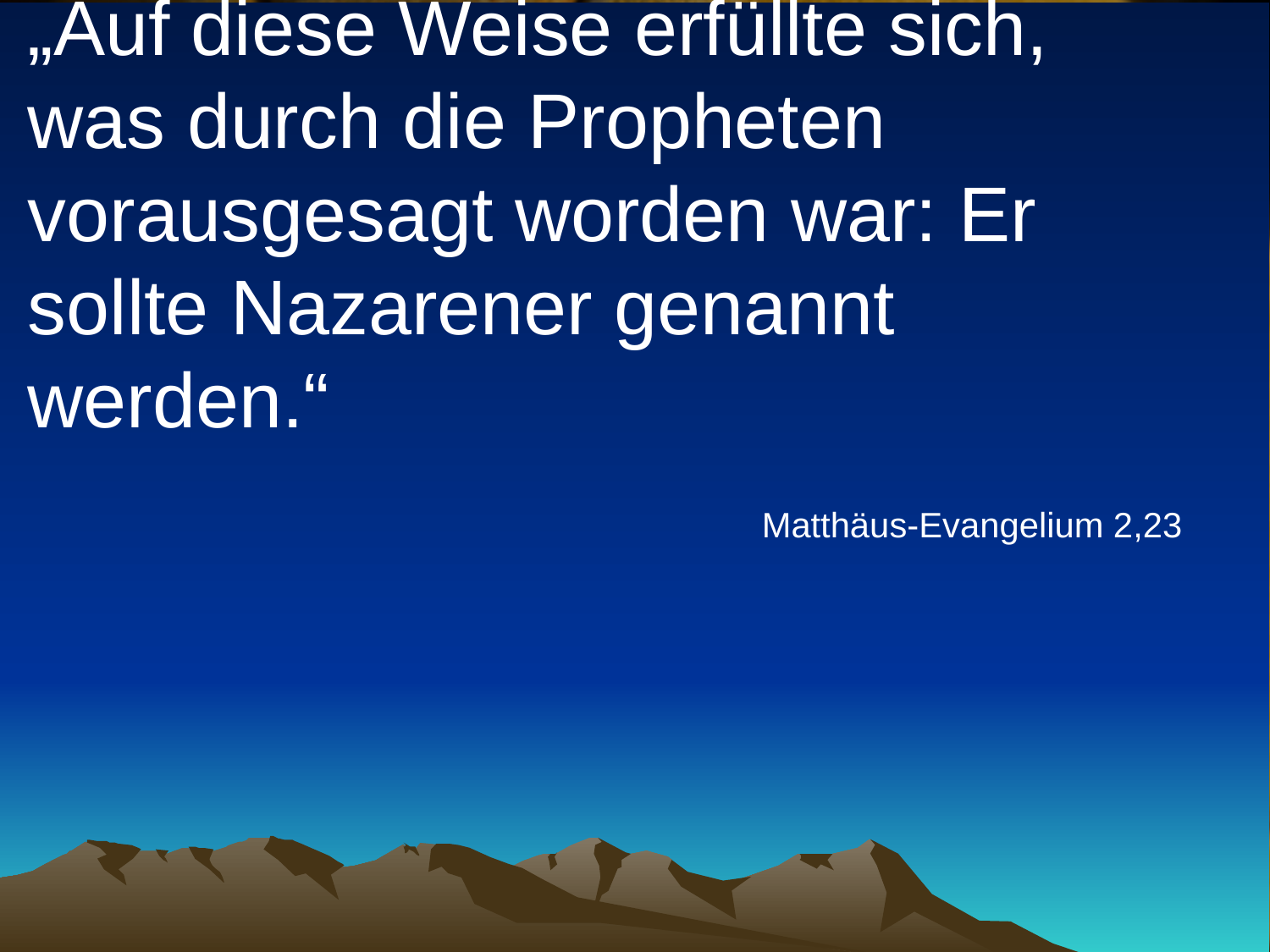

# „Auf diese Weise erfüllte sich, was durch die Propheten vorausgesagt worden war: Er sollte Nazarener genannt werden.“
Matthäus-Evangelium 2,23